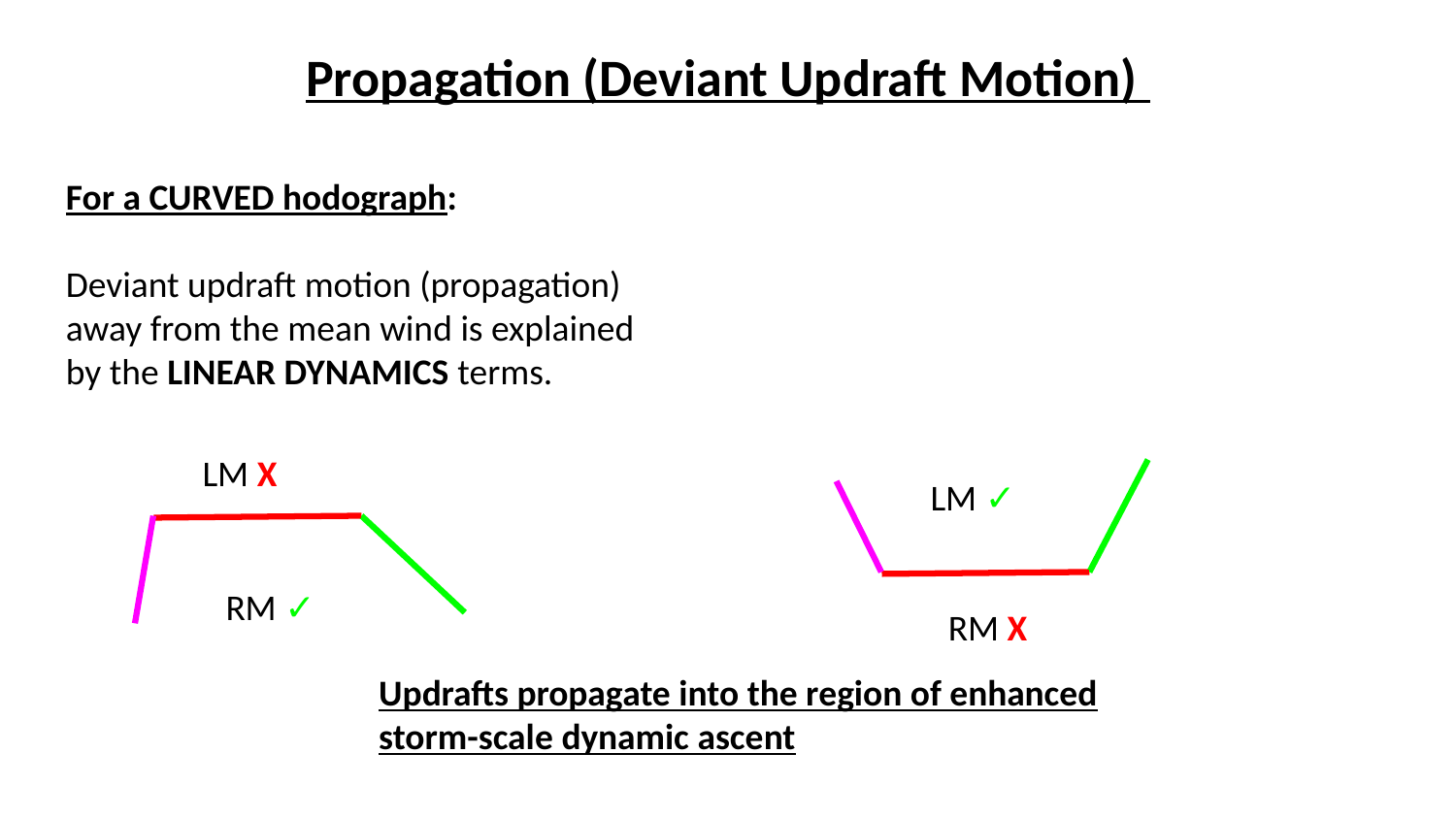

Propagation (Deviant Updraft Motion)
For a CURVED hodograph:

Deviant updraft motion (propagation) away from the mean wind is explained by the LINEAR DYNAMICS terms.

LM X
LM ✓
RM ✓
RM X
Updrafts propagate into the region of enhanced storm-scale dynamic ascent